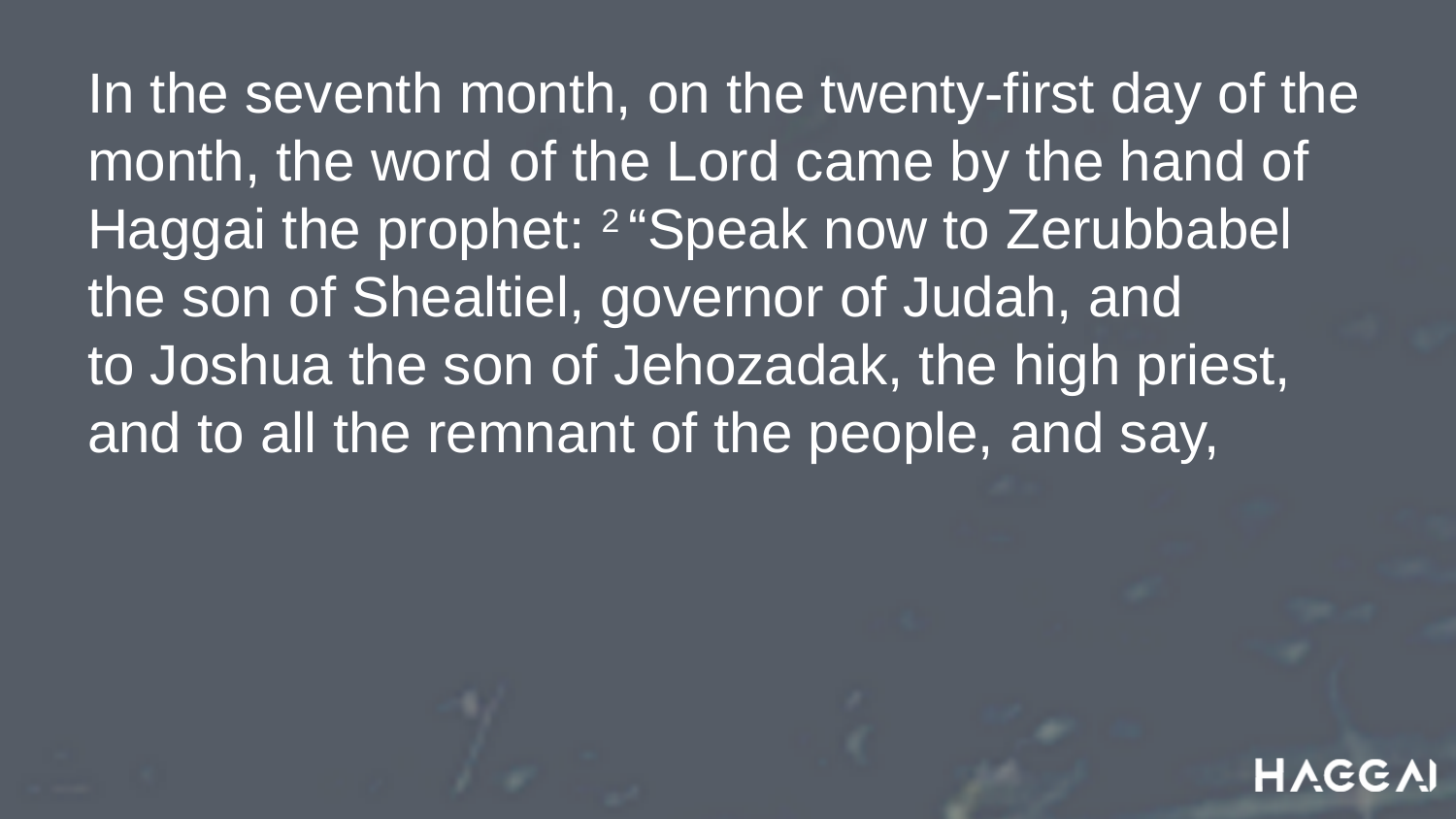

In the seventh month, on the twenty-first day of the month, the word of the Lord came by the hand of Haggai the prophet: 2 “Speak now to Zerubbabel the son of Shealtiel, governor of Judah, and to Joshua the son of Jehozadak, the high priest, and to all the remnant of the people, and say,